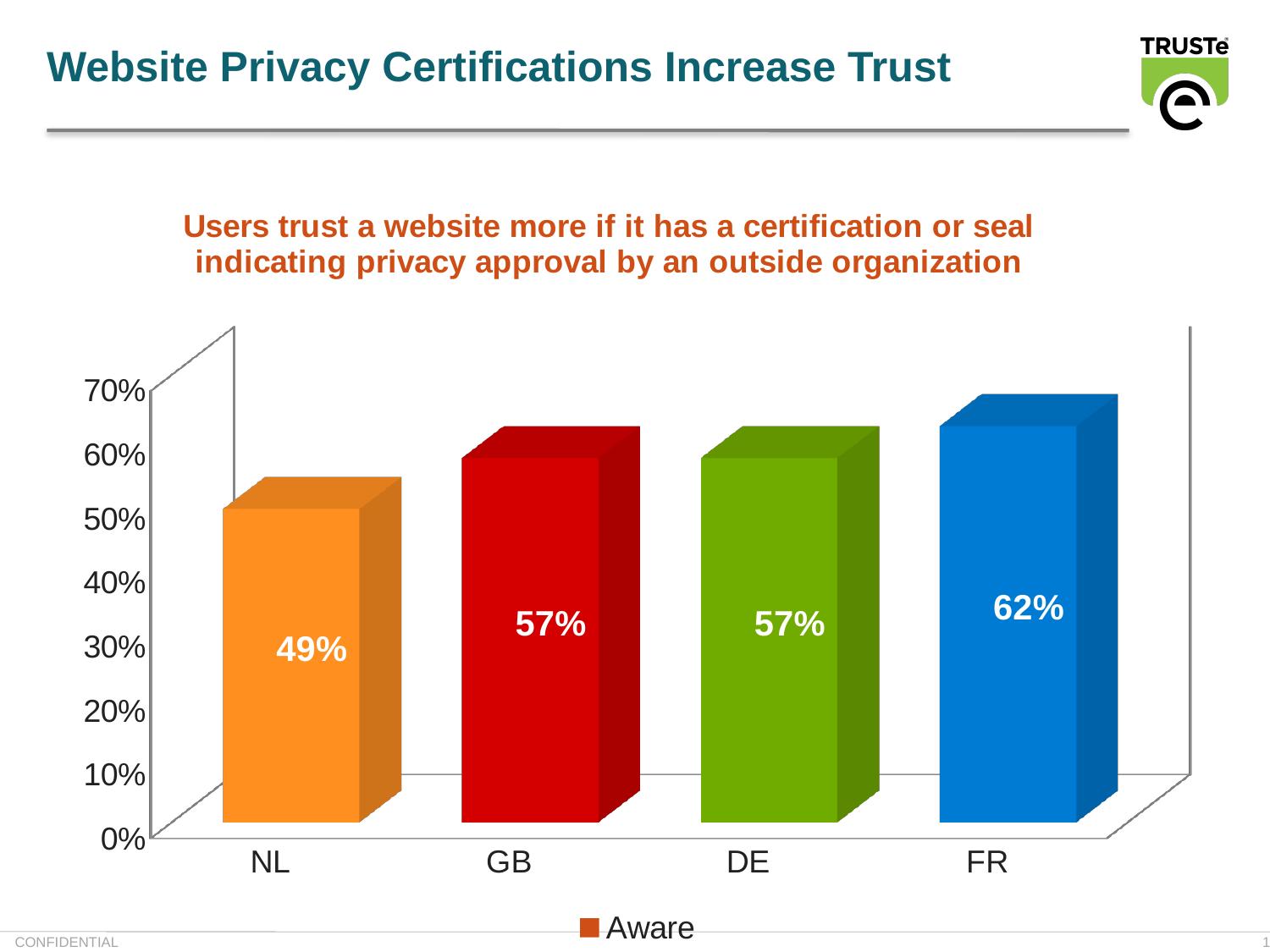

# Website Privacy Certifications Increase Trust

[unsupported chart]